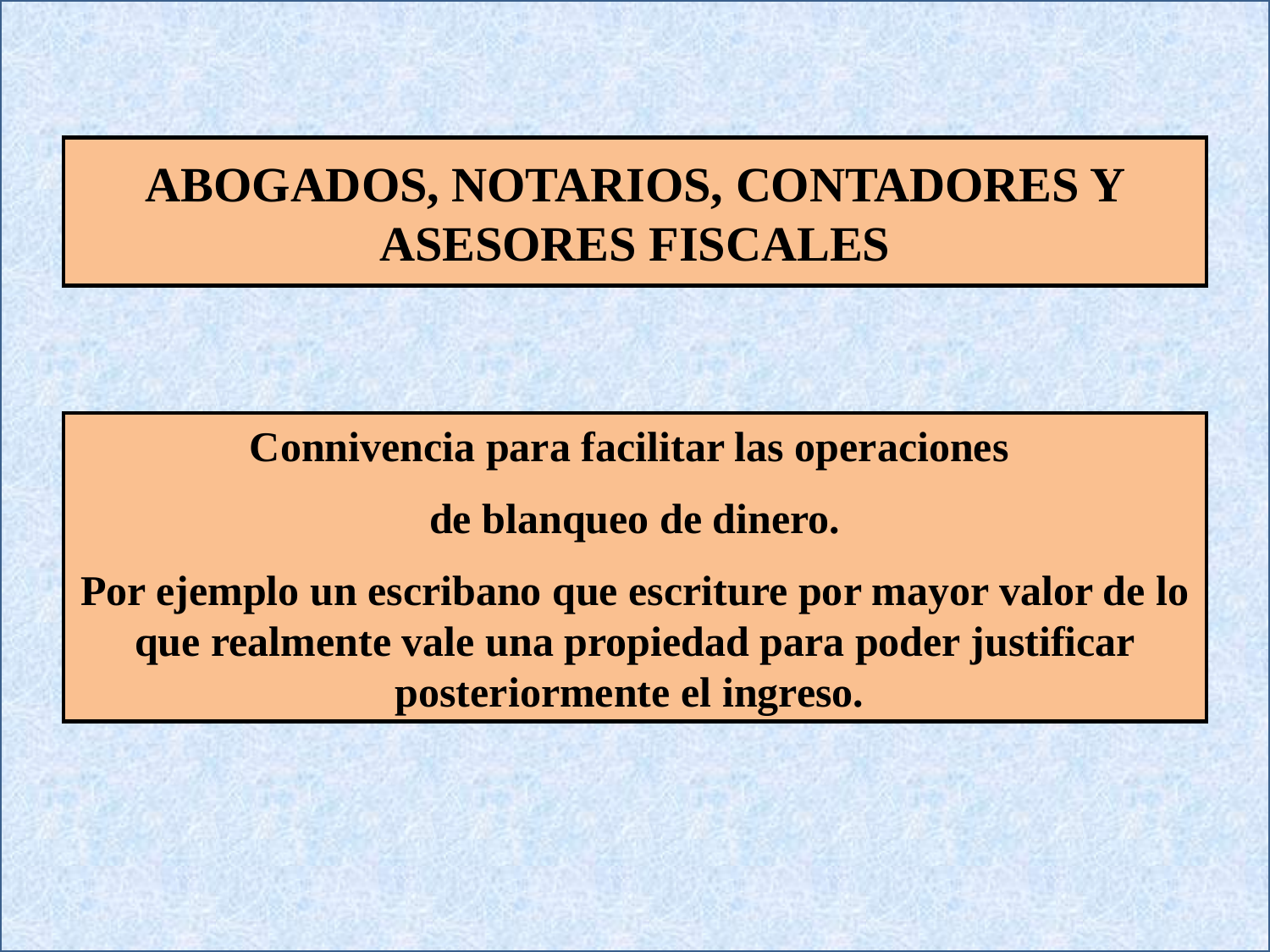

ABOGADOS, NOTARIOS, CONTADORES Y ASESORES FISCALES
Connivencia para facilitar las operaciones
de blanqueo de dinero.
Por ejemplo un escribano que escriture por mayor valor de lo que realmente vale una propiedad para poder justificar posteriormente el ingreso.